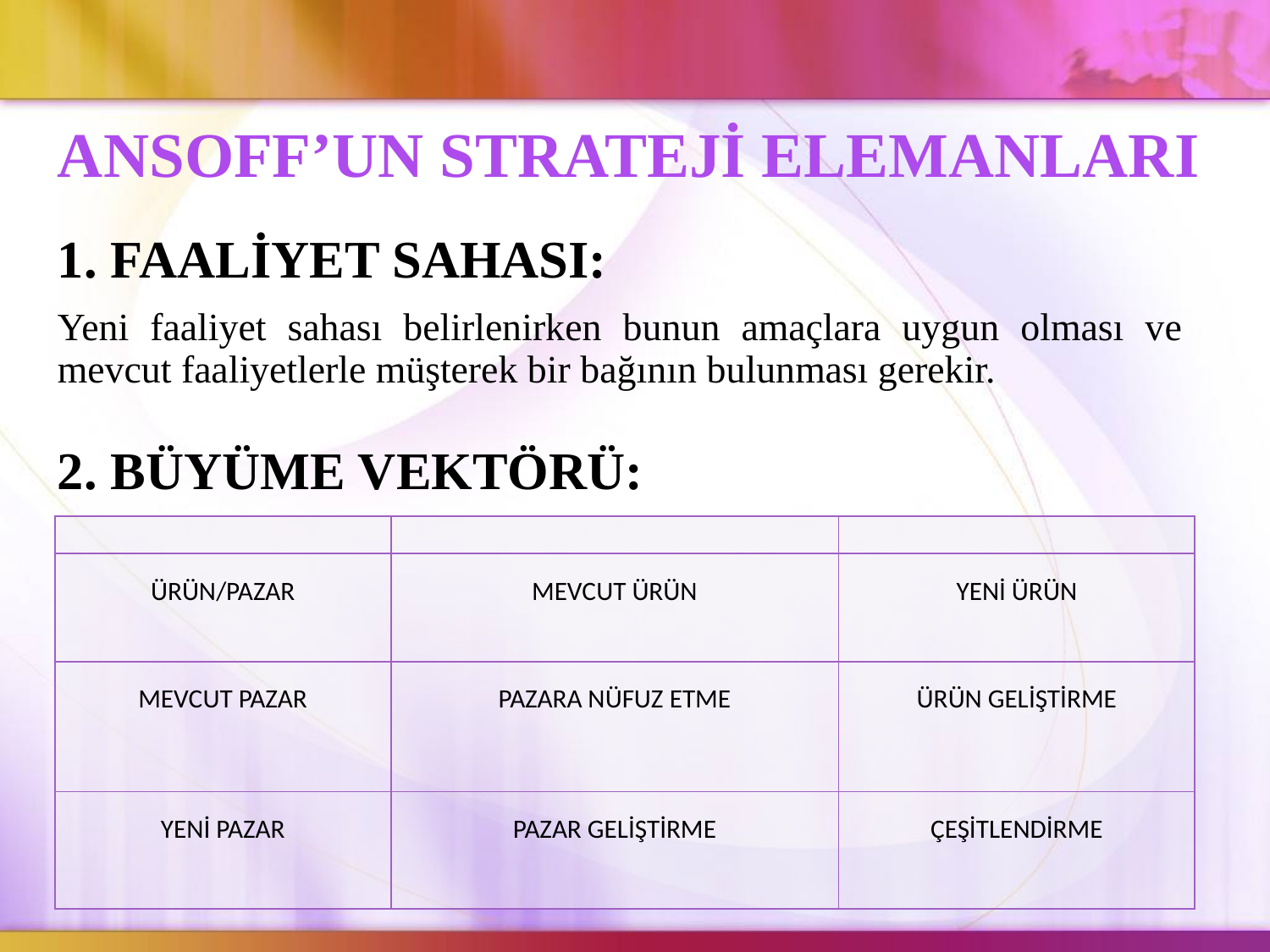

ANSOFF’UN STRATEJİ ELEMANLARI
1. FAALİYET SAHASI:

Yeni faaliyet sahası belirlenirken bunun amaçlara uygun olması ve mevcut faaliyetlerle müşterek bir bağının bulunması gerekir.

2. BÜYÜME VEKTÖRÜ:
|  |  |  |
| --- | --- | --- |
| ÜRÜN/PAZAR | MEVCUT ÜRÜN | YENİ ÜRÜN |
| MEVCUT PAZAR | PAZARA NÜFUZ ETME | ÜRÜN GELİŞTİRME |
| YENİ PAZAR | PAZAR GELİŞTİRME | ÇEŞİTLENDİRME |